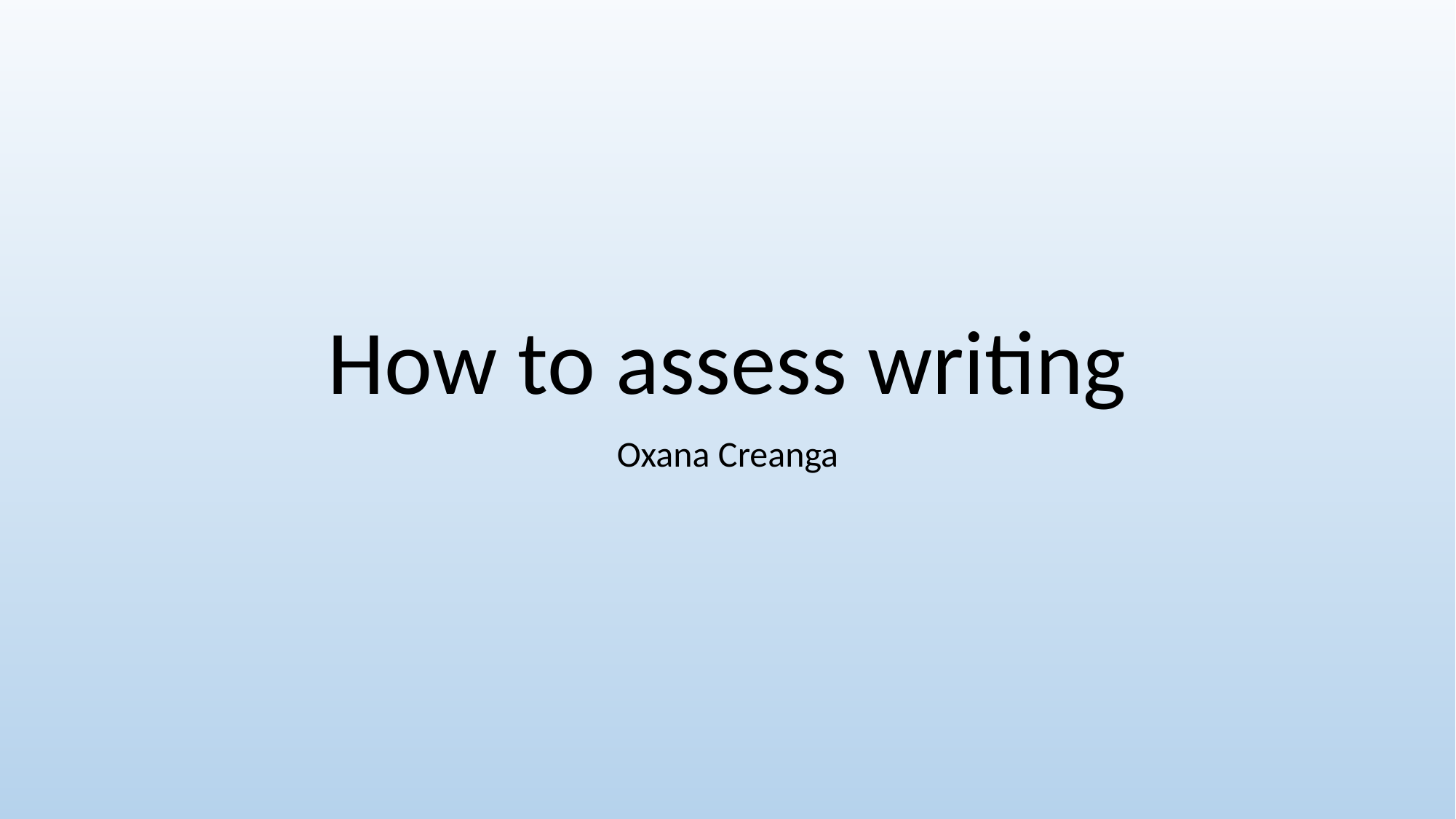

# How to assess writing
Oxana Creanga